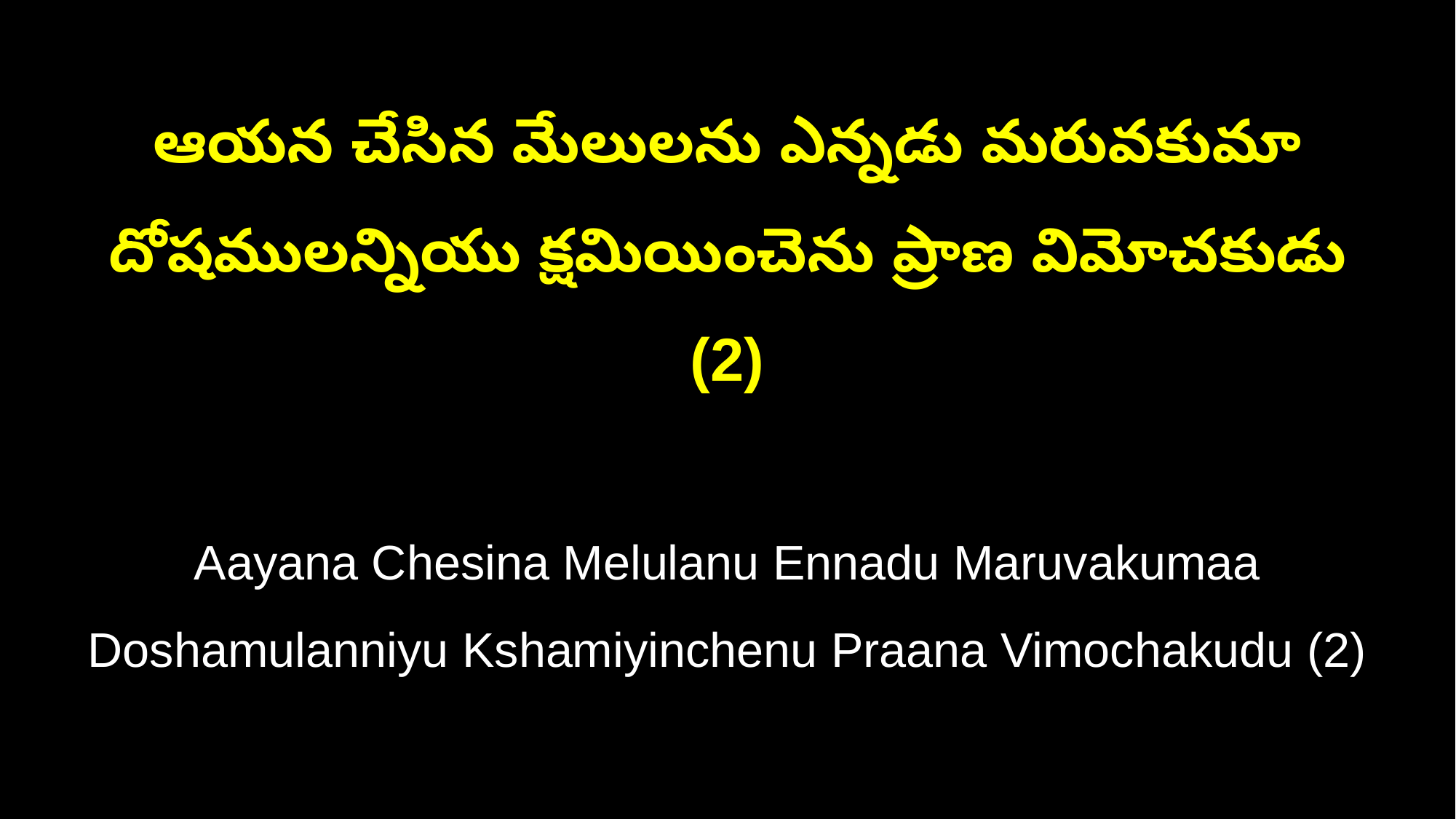

ఆయన చేసిన మేలులను ఎన్నడు మరువకుమా
దోషములన్నియు క్షమియించెను ప్రాణ విమోచకుడు (2)
Aayana Chesina Melulanu Ennadu Maruvakumaa
Doshamulanniyu Kshamiyinchenu Praana Vimochakudu (2)